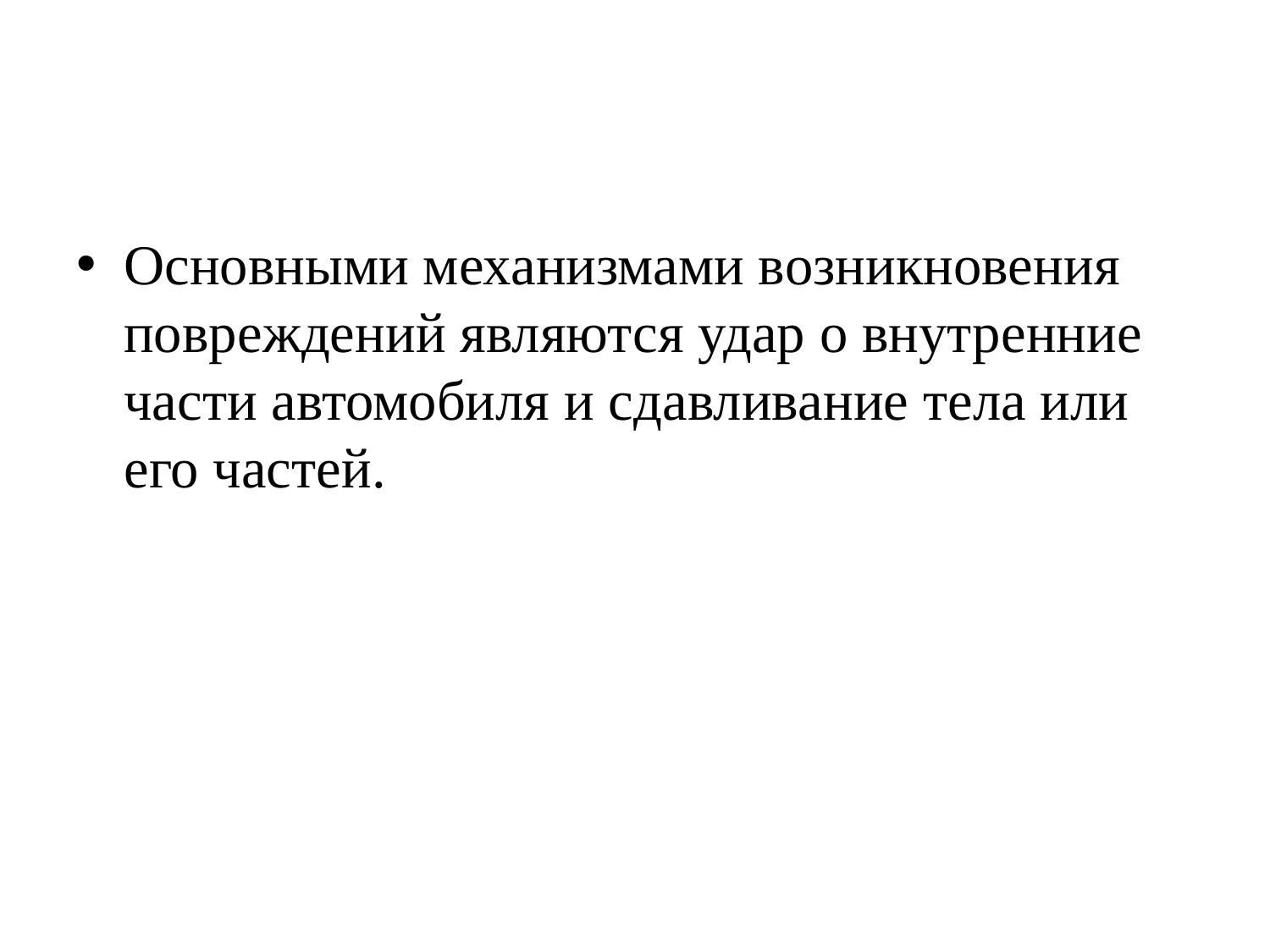

#
Основными механизмами возникновения повреждений являются удар о внутренние части автомобиля и сдавливание тела или его частей.